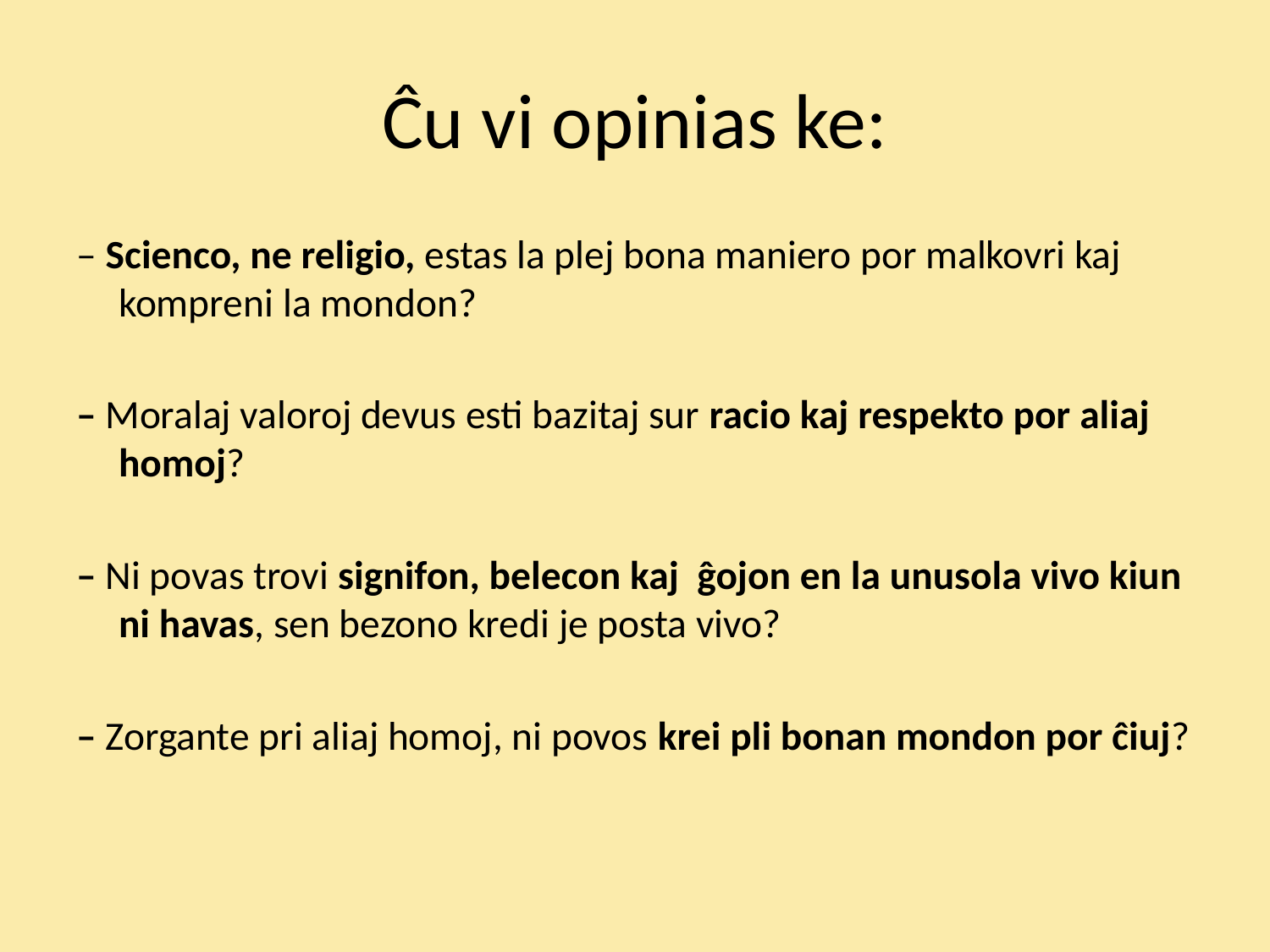

# Ĉu vi opinias ke:
– Scienco, ne religio, estas la plej bona maniero por malkovri kaj kompreni la mondon?

– Moralaj valoroj devus esti bazitaj sur racio kaj respekto por aliaj homoj?

– Ni povas trovi signifon, belecon kaj  ĝojon en la unusola vivo kiun ni havas, sen bezono kredi je posta vivo?

– Zorgante pri aliaj homoj, ni povos krei pli bonan mondon por ĉiuj?